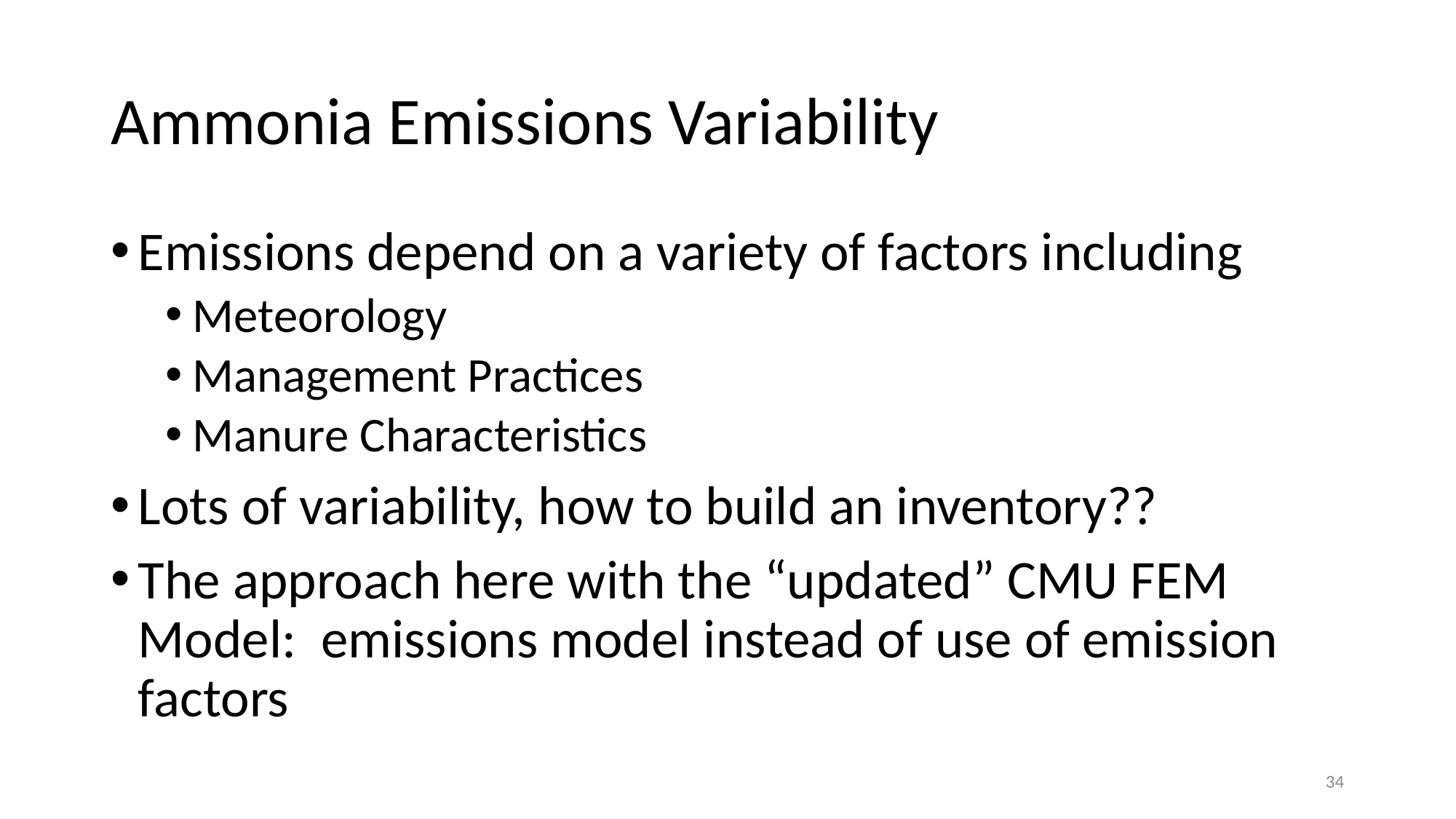

# Ammonia Emissions Variability
Emissions depend on a variety of factors including
Meteorology
Management Practices
Manure Characteristics
Lots of variability, how to build an inventory??
The approach here with the “updated” CMU FEM Model:  emissions model instead of use of emission factors
34